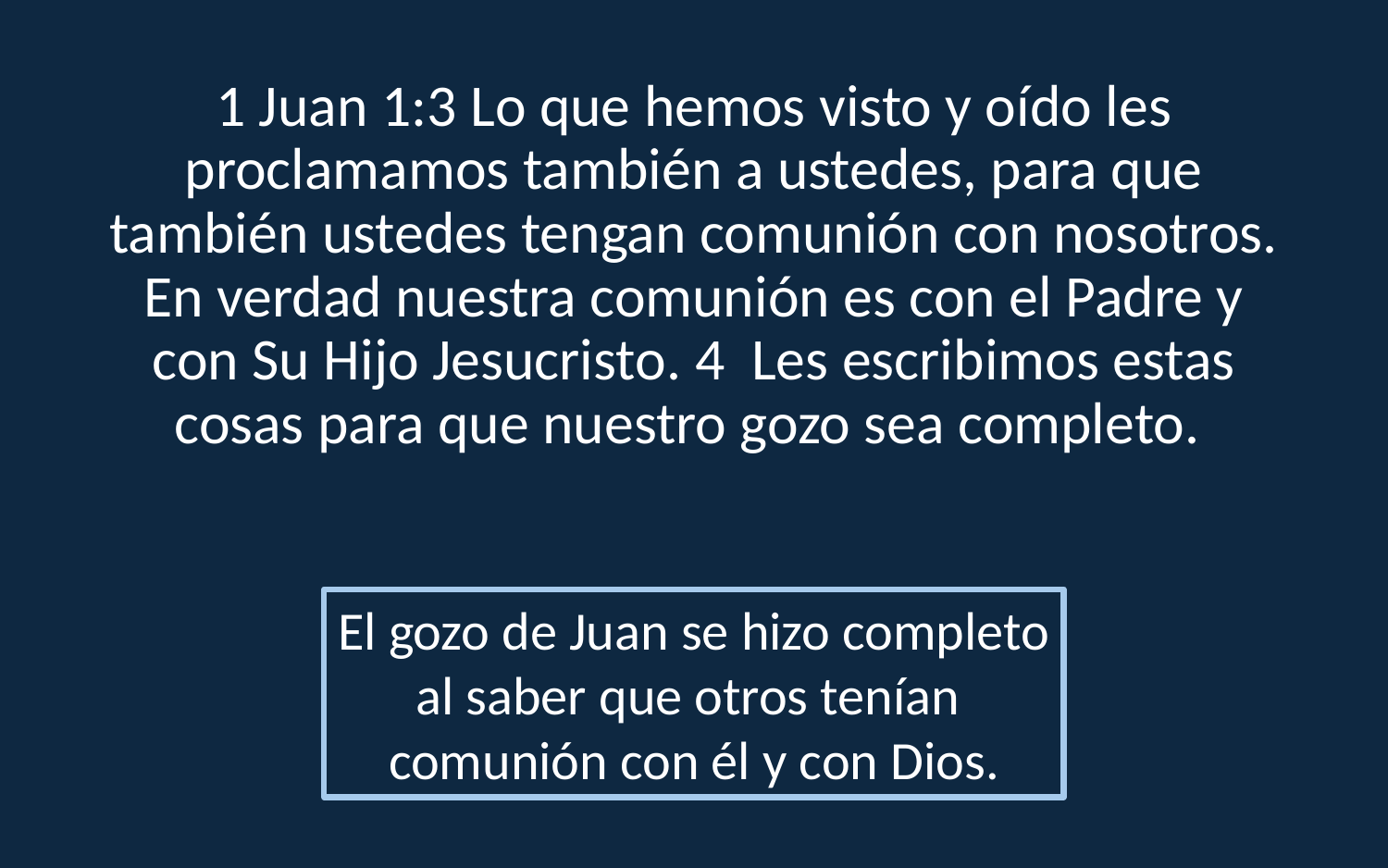

1 Juan 1:3 Lo que hemos visto y oído les proclamamos también a ustedes, para que también ustedes tengan comunión con nosotros. En verdad nuestra comunión es con el Padre y con Su Hijo Jesucristo. 4  Les escribimos estas cosas para que nuestro gozo sea completo.

El gozo de Juan se hizo completo
al saber que otros tenían
comunión con él y con Dios.